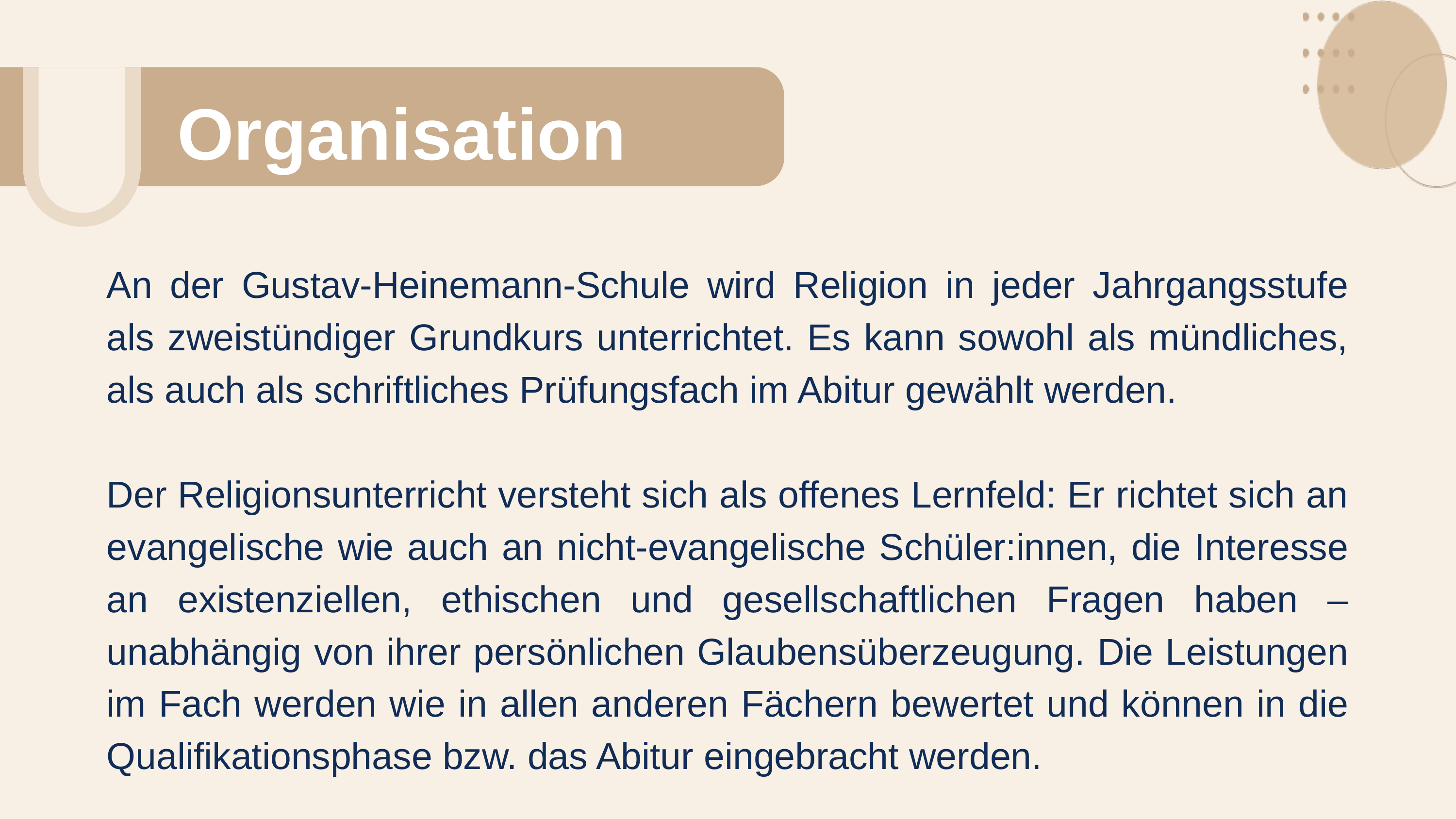

Organisation
An der Gustav-Heinemann-Schule wird Religion in jeder Jahrgangsstufe als zweistündiger Grundkurs unterrichtet. Es kann sowohl als mündliches, als auch als schriftliches Prüfungsfach im Abitur gewählt werden.

Der Religionsunterricht versteht sich als offenes Lernfeld: Er richtet sich an evangelische wie auch an nicht-evangelische Schüler:innen, die Interesse an existenziellen, ethischen und gesellschaftlichen Fragen haben – unabhängig von ihrer persönlichen Glaubensüberzeugung. Die Leistungen im Fach werden wie in allen anderen Fächern bewertet und können in die Qualifikationsphase bzw. das Abitur eingebracht werden.